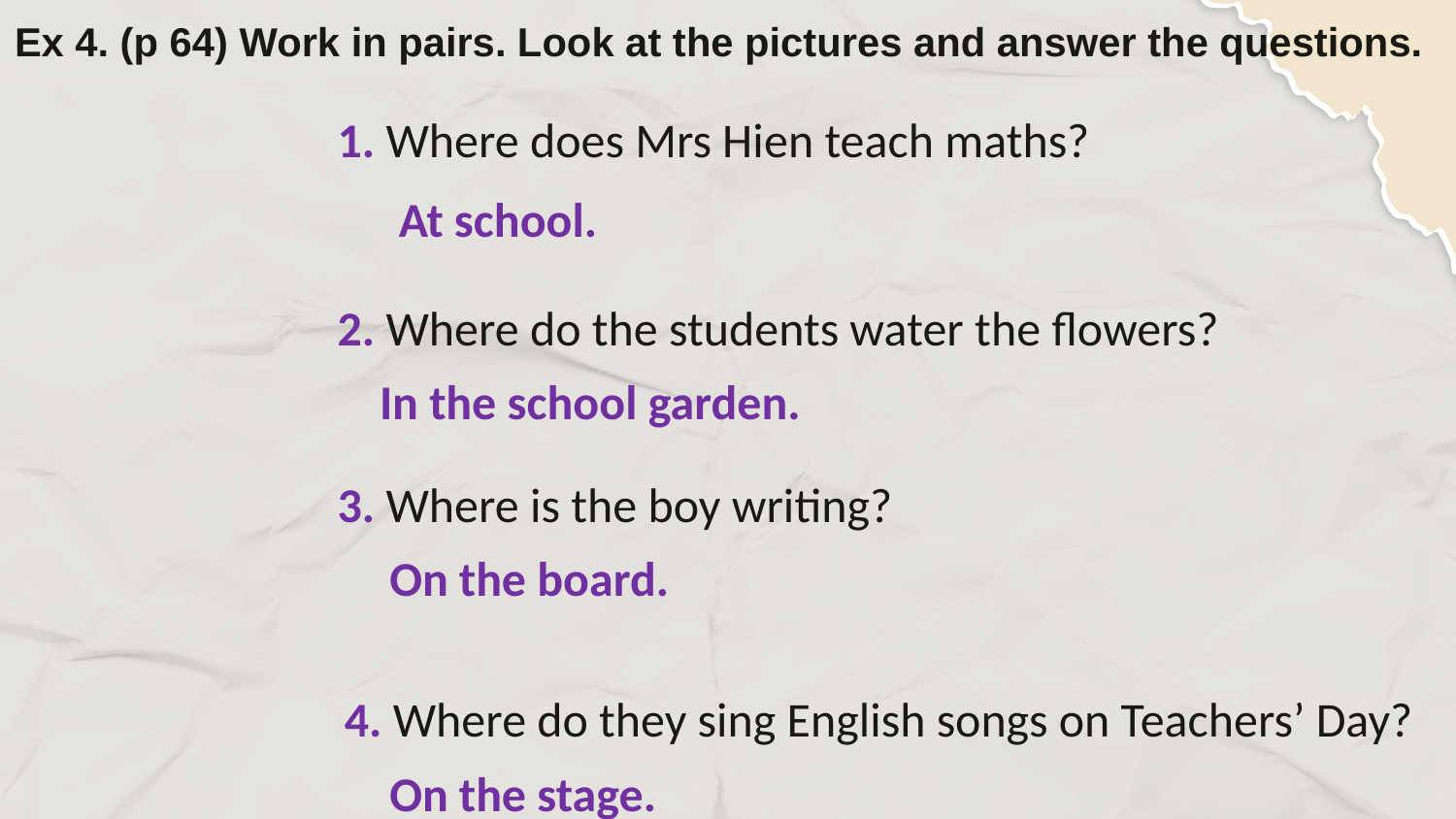

# Ex 4. (p 64) Work in pairs. Look at the pictures and answer the questions.
1. Where does Mrs Hien teach maths?
At school.
2. Where do the students water the flowers?
In the school garden.
3. Where is the boy writing?
On the board.
4. Where do they sing English songs on Teachers’ Day?
On the stage.